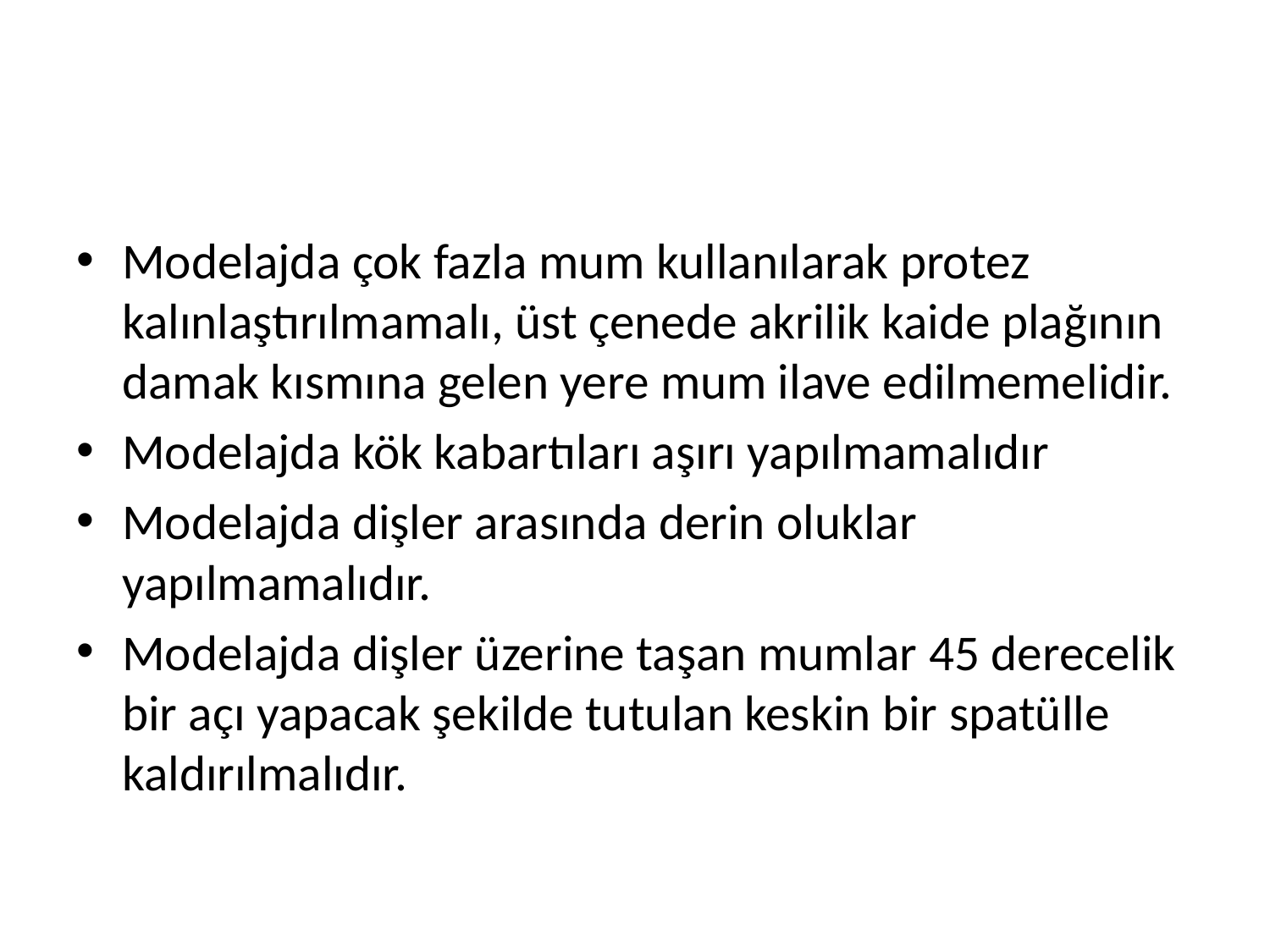

#
Modelajda çok fazla mum kullanılarak protez kalınlaştırılmamalı, üst çenede akrilik kaide plağının damak kısmına gelen yere mum ilave edilmemelidir.
Modelajda kök kabartıları aşırı yapılmamalıdır
Modelajda dişler arasında derin oluklar yapılmamalıdır.
Modelajda dişler üzerine taşan mumlar 45 derecelik bir açı yapacak şekilde tutulan keskin bir spatülle kaldırılmalıdır.